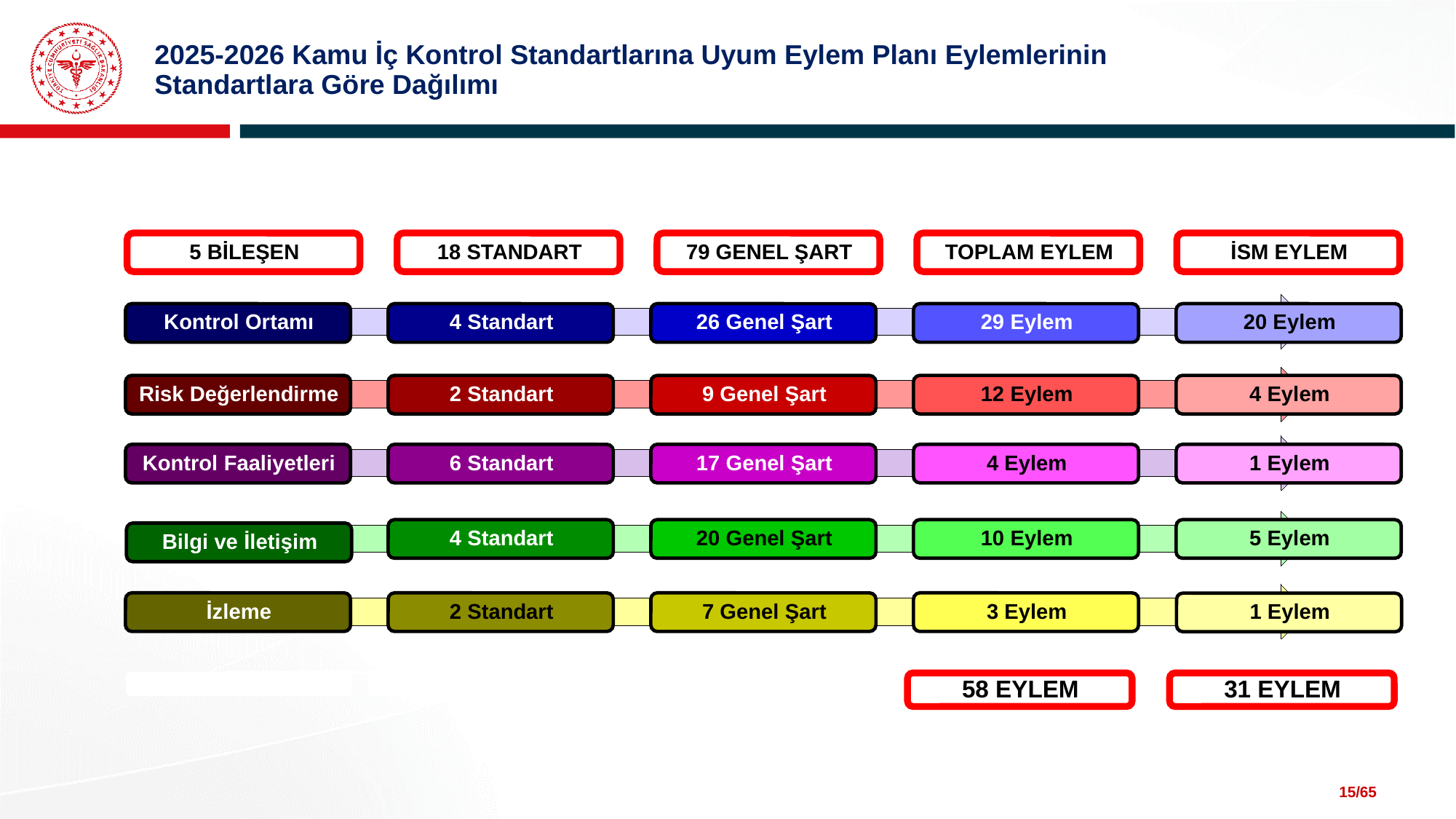

# 2025-2026 Kamu İç Kontrol Standartlarına Uyum Eylem Planı Eylemlerinin Standartlara Göre Dağılımı
5 BİLEŞEN
18 STANDART
79 GENEL ŞART
TOPLAM EYLEM
İSM EYLEM
Kontrol Ortamı
4 Standart
26 Genel Şart
29 Eylem
20 Eylem
Risk Değerlendirme
2 Standart
9 Genel Şart
12 Eylem
4 Eylem
Kontrol Faaliyetleri
6 Standart
17 Genel Şart
4 Eylem
1 Eylem
Bilgi ve İletişim
4 Standart
20 Genel Şart
10 Eylem
5 Eylem
İzleme
2 Standart
7 Genel Şart
3 Eylem
1 Eylem

58 EYLEM
31 EYLEM